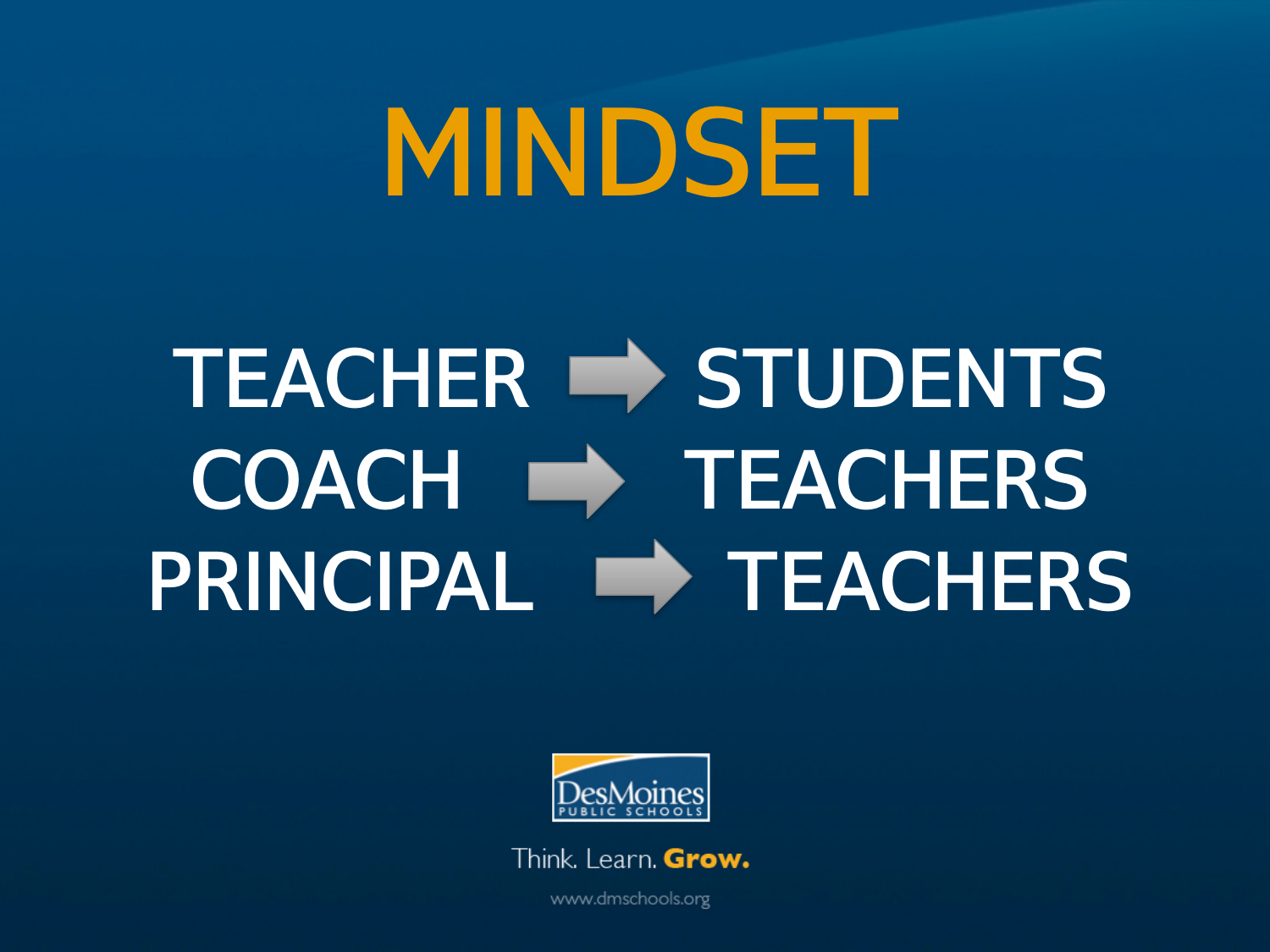

# Mindset Teacher      Students Coach        Teachers Principal       Teachers